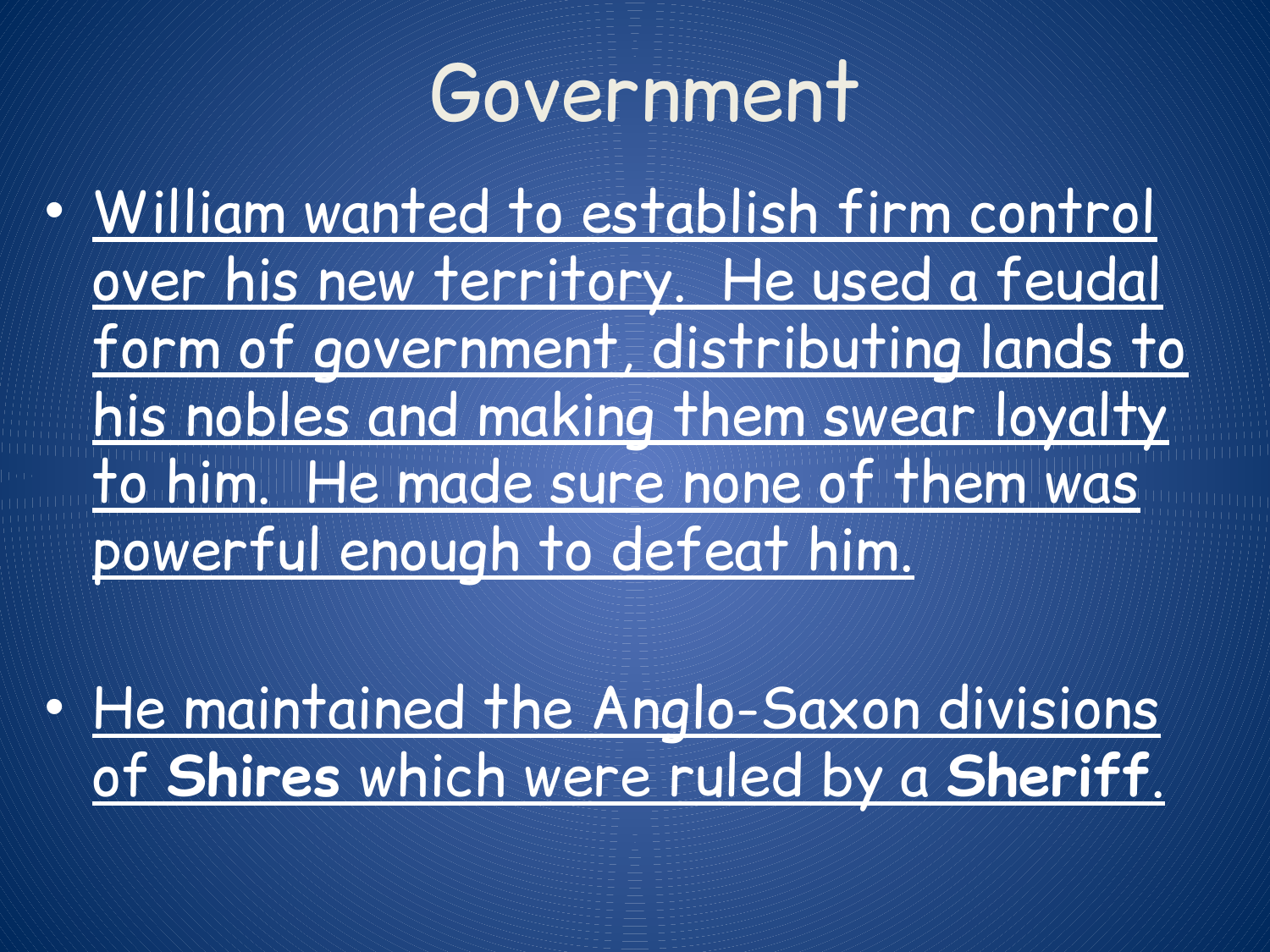

# Government
William wanted to establish firm control over his new territory.  He used a feudal form of government, distributing lands to his nobles and making them swear loyalty to him.  He made sure none of them was powerful enough to defeat him.

He maintained the Anglo-Saxon divisions of Shires which were ruled by a Sheriff.